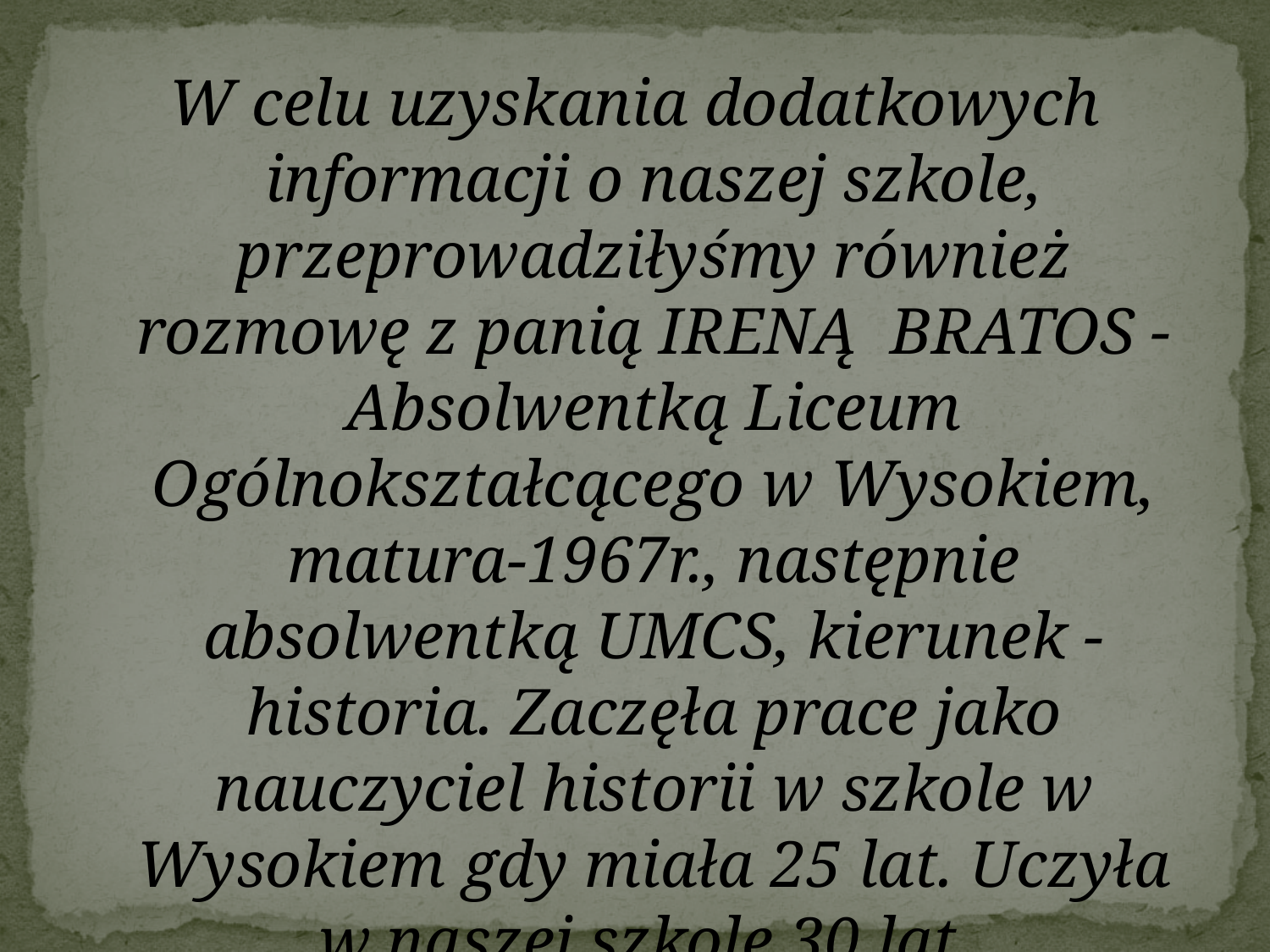

#
W celu uzyskania dodatkowych informacji o naszej szkole, przeprowadziłyśmy również rozmowę z panią IRENĄ  BRATOS - Absolwentką Liceum Ogólnokształcącego w Wysokiem, matura-1967r., następnie absolwentką UMCS, kierunek - historia. Zaczęła prace jako nauczyciel historii w szkole w Wysokiem gdy miała 25 lat. Uczyła w naszej szkole 30 lat.